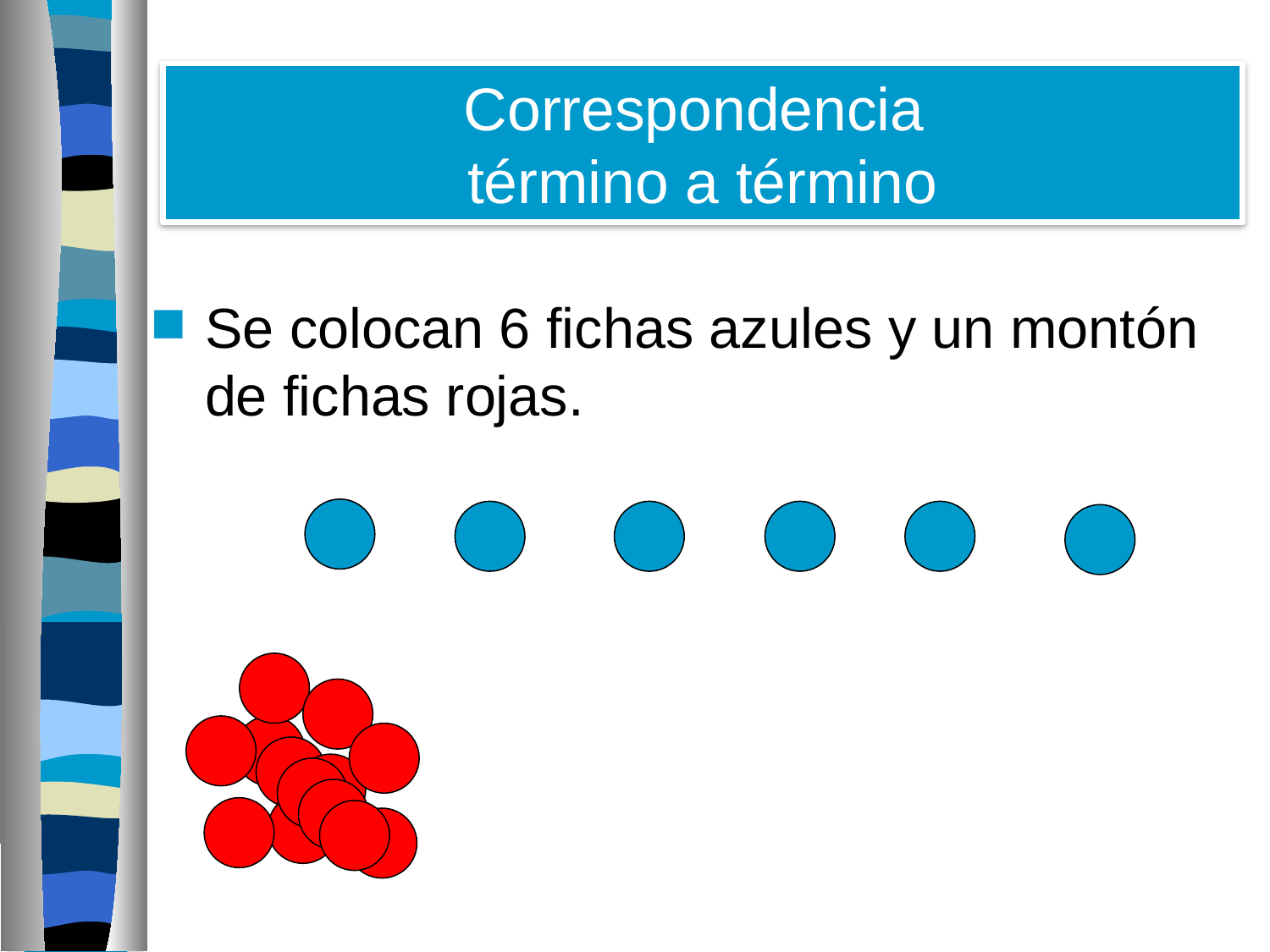

# Correspondencia término a término
Se colocan 6 fichas azules y un montón de fichas rojas.